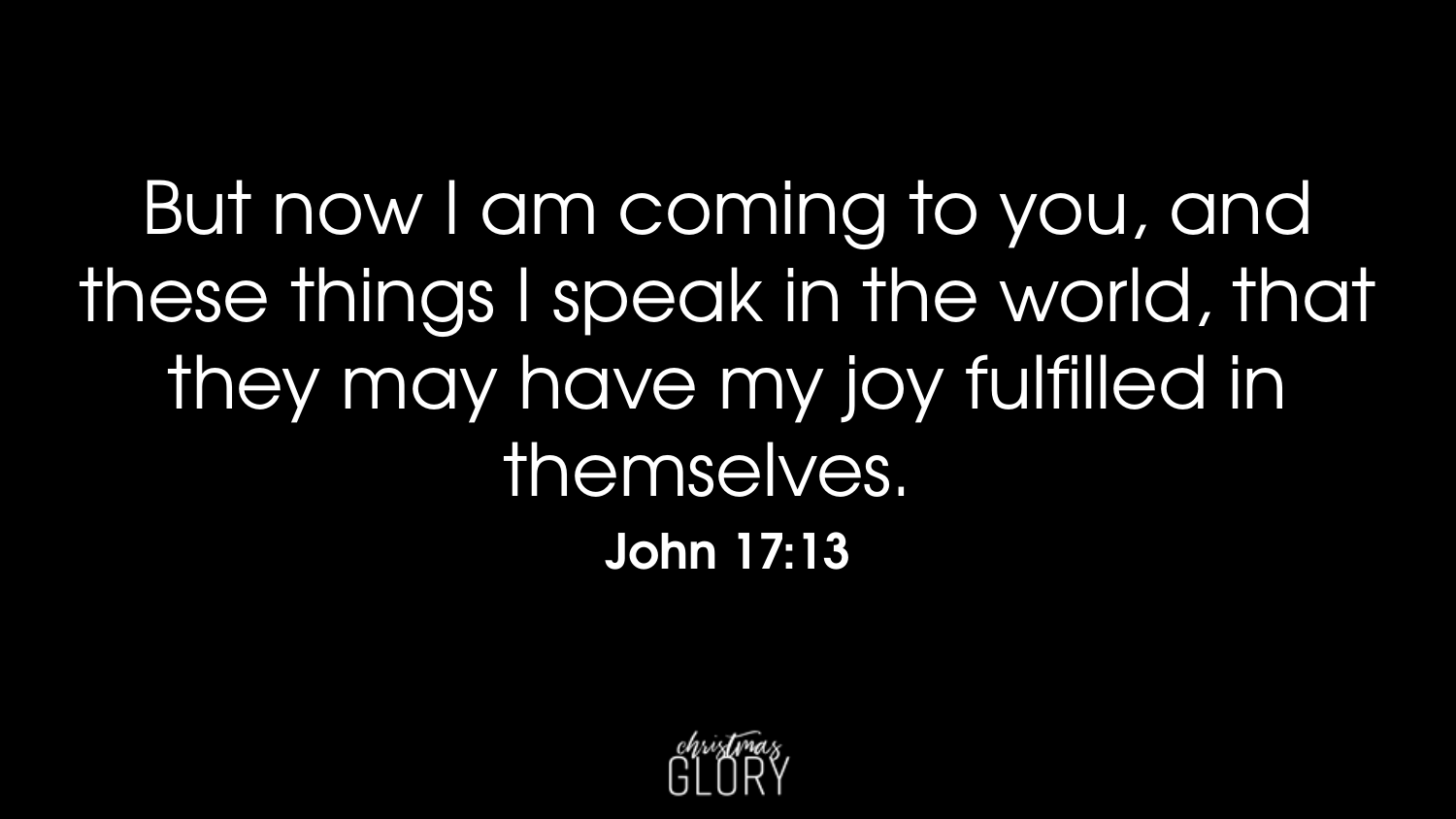

#
But now I am coming to you, and these things I speak in the world, that they may have my joy fulfilled in themselves.
John 17:13